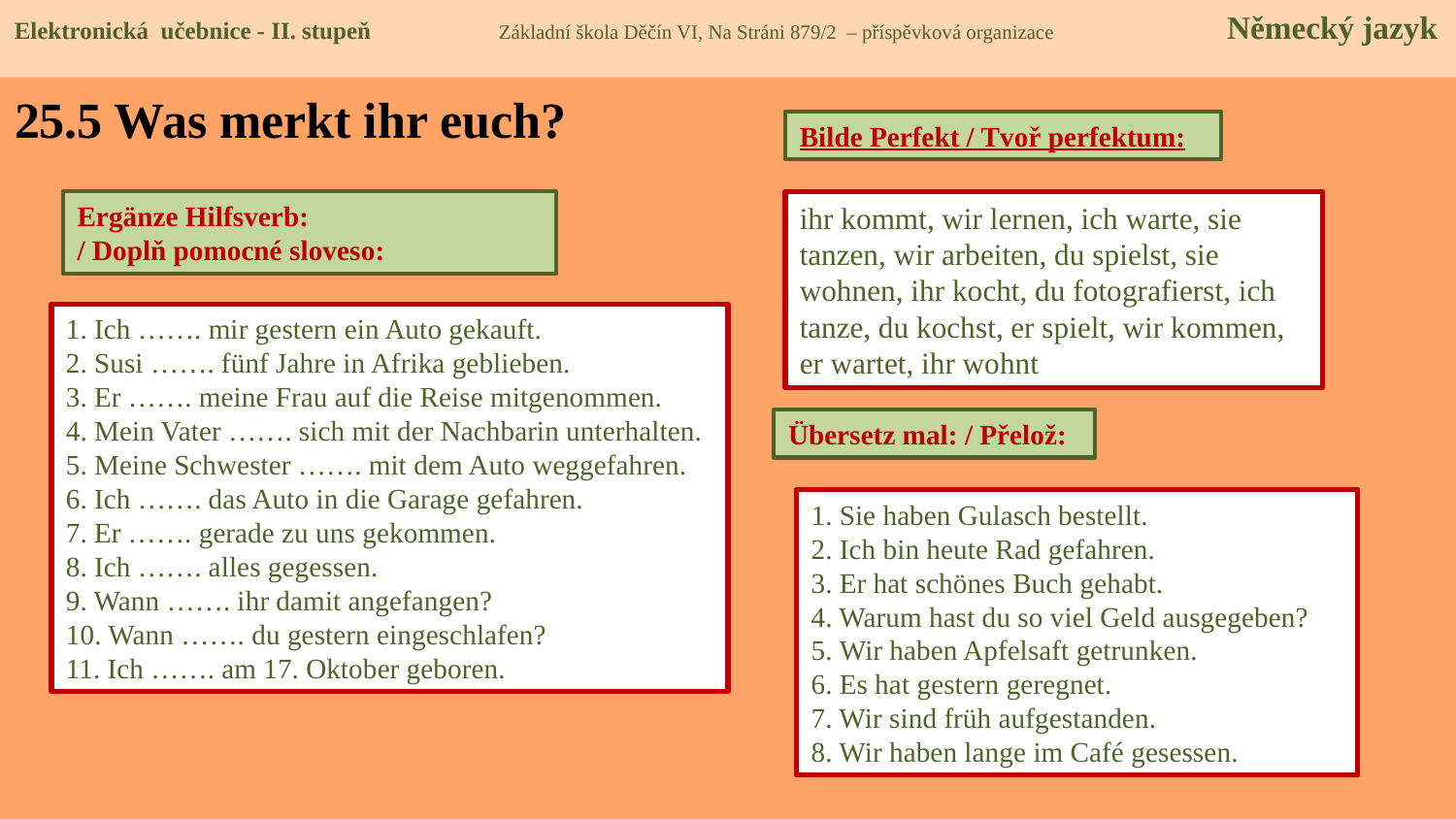

Elektronická  učebnice - II. stupeň                     Základní škola Děčín VI, Na Stráni 879/2  – příspěvková organizace                                  Německý jazyk

# 25.5 Was merkt ihr euch?
Bilde Perfekt / Tvoř perfektum:
Ergänze Hilfsverb:
/ Doplň pomocné sloveso:
ihr kommt, wir lernen, ich warte, sie tanzen, wir arbeiten, du spielst, sie wohnen, ihr kocht, du fotografierst, ich tanze, du kochst, er spielt, wir kommen, er wartet, ihr wohnt
1. Ich ……. mir gestern ein Auto gekauft.
2. Susi ……. fünf Jahre in Afrika geblieben.
3. Er ……. meine Frau auf die Reise mitgenommen.
4. Mein Vater ……. sich mit der Nachbarin unterhalten.
5. Meine Schwester ……. mit dem Auto weggefahren.
6. Ich ……. das Auto in die Garage gefahren.
7. Er ……. gerade zu uns gekommen.
8. Ich ……. alles gegessen.
9. Wann ……. ihr damit angefangen?
10. Wann ……. du gestern eingeschlafen?
11. Ich ……. am 17. Oktober geboren.
Übersetz mal: / Přelož:
1. Objednali guláš.
2. Jezdil jsme na kole.
3. Měl pěknou knihu.
4. Proč jsi vydal tak hodně peněz?
5. Pili jsme jablečný džus.
6. Včera pršelo.
7. Vstávali jsme brzo.
8. Seděli jsme dlouho v kavárně.
1. Sie haben Gulasch bestellt.
2. Ich bin heute Rad gefahren.
3. Er hat schönes Buch gehabt.
4. Warum hast du so viel Geld ausgegeben?
5. Wir haben Apfelsaft getrunken.
6. Es hat gestern geregnet.
7. Wir sind früh aufgestanden.
8. Wir haben lange im Café gesessen.